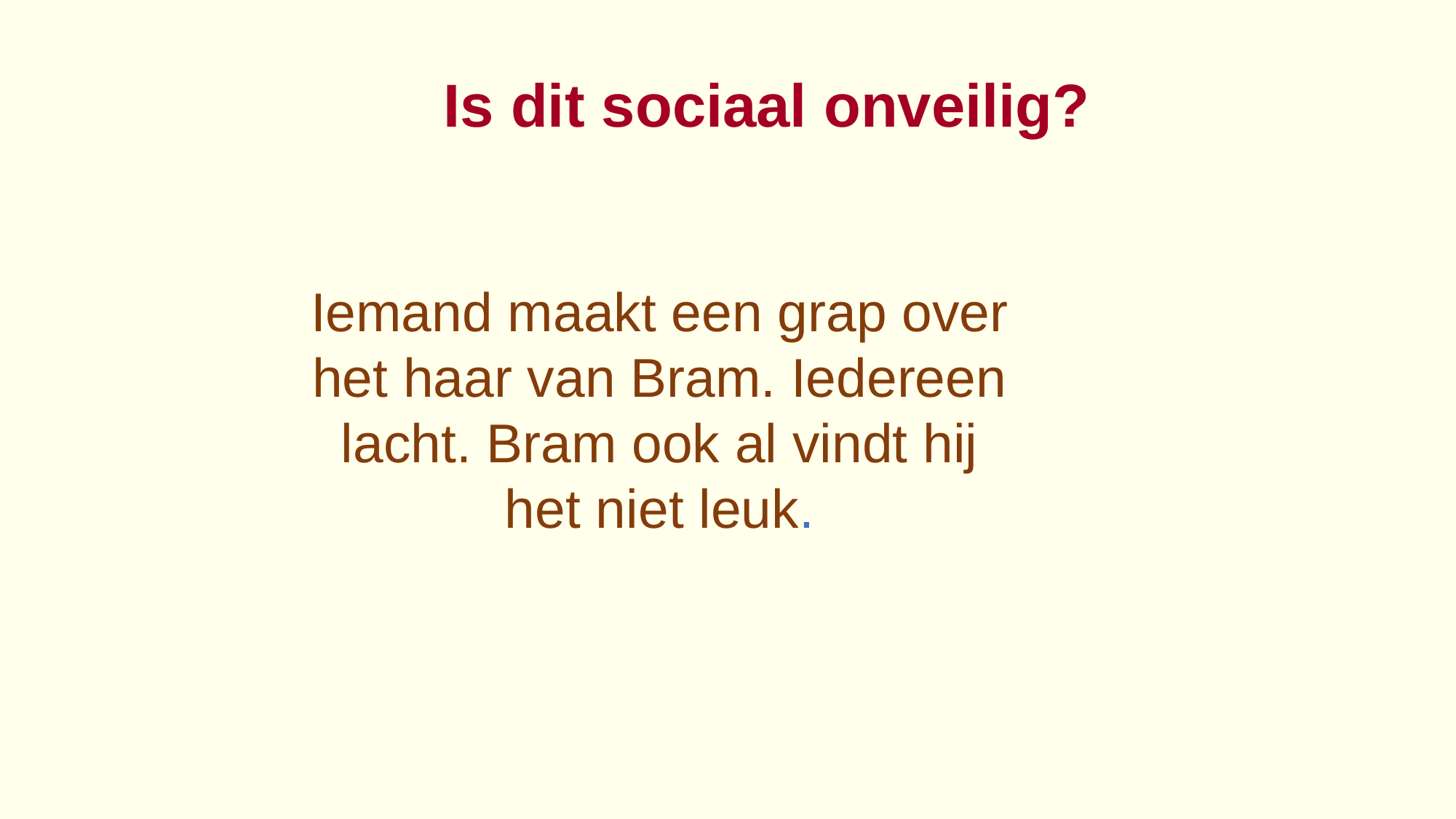

Is dit sociaal onveilig?
Iemand maakt een grap over het haar van Bram. Iedereen lacht. Bram ook al vindt hij het niet leuk.